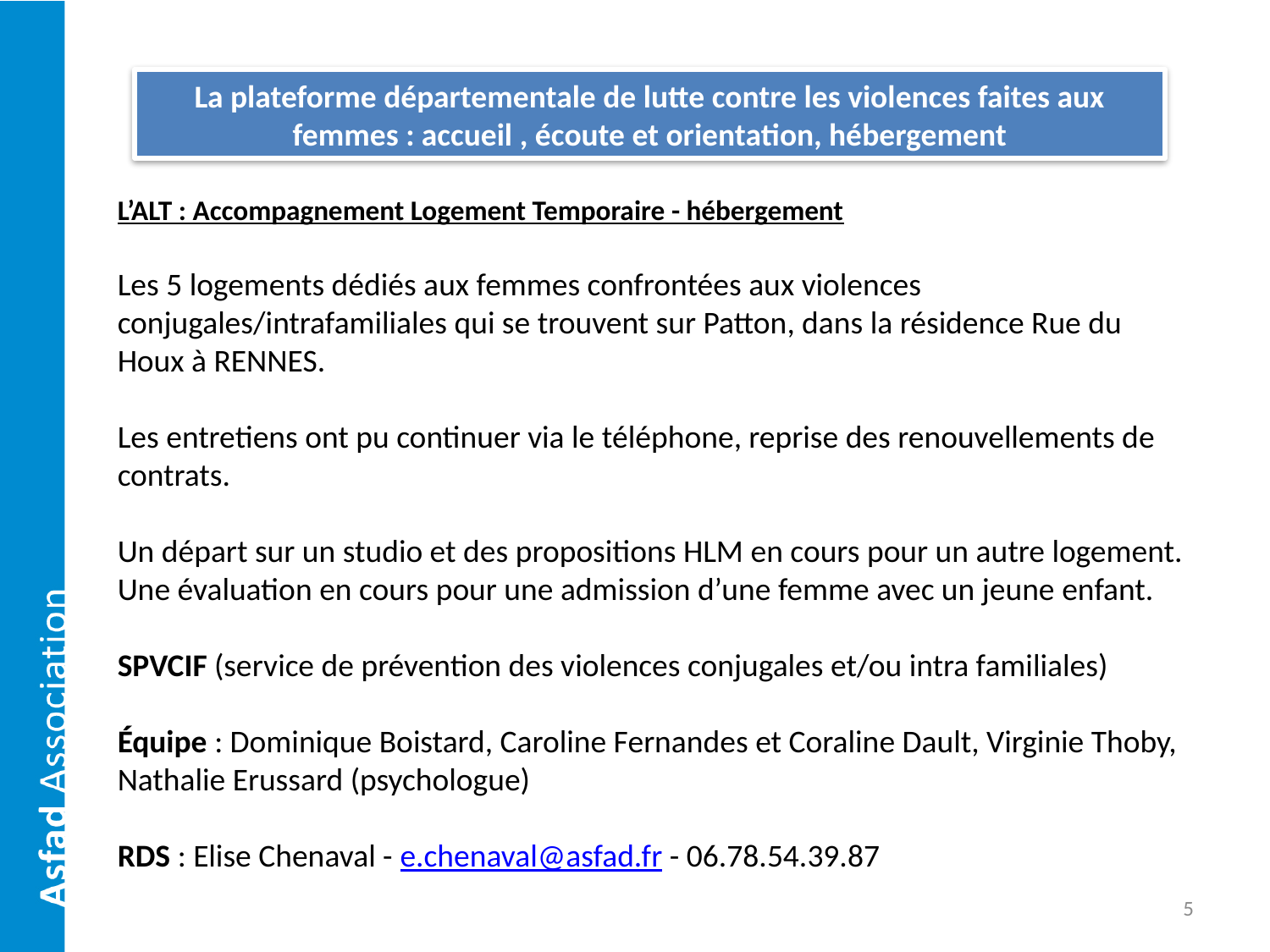

La plateforme départementale de lutte contre les violences faites aux femmes : accueil , écoute et orientation, hébergement
L’ALT : Accompagnement Logement Temporaire - hébergement

Les 5 logements dédiés aux femmes confrontées aux violences conjugales/intrafamiliales qui se trouvent sur Patton, dans la résidence Rue du Houx à RENNES.

Les entretiens ont pu continuer via le téléphone, reprise des renouvellements de contrats.

Un départ sur un studio et des propositions HLM en cours pour un autre logement.
Une évaluation en cours pour une admission d’une femme avec un jeune enfant.

SPVCIF (service de prévention des violences conjugales et/ou intra familiales)

Équipe : Dominique Boistard, Caroline Fernandes et Coraline Dault, Virginie Thoby, Nathalie Erussard (psychologue)

RDS : Elise Chenaval - e.chenaval@asfad.fr - 06.78.54.39.87

5